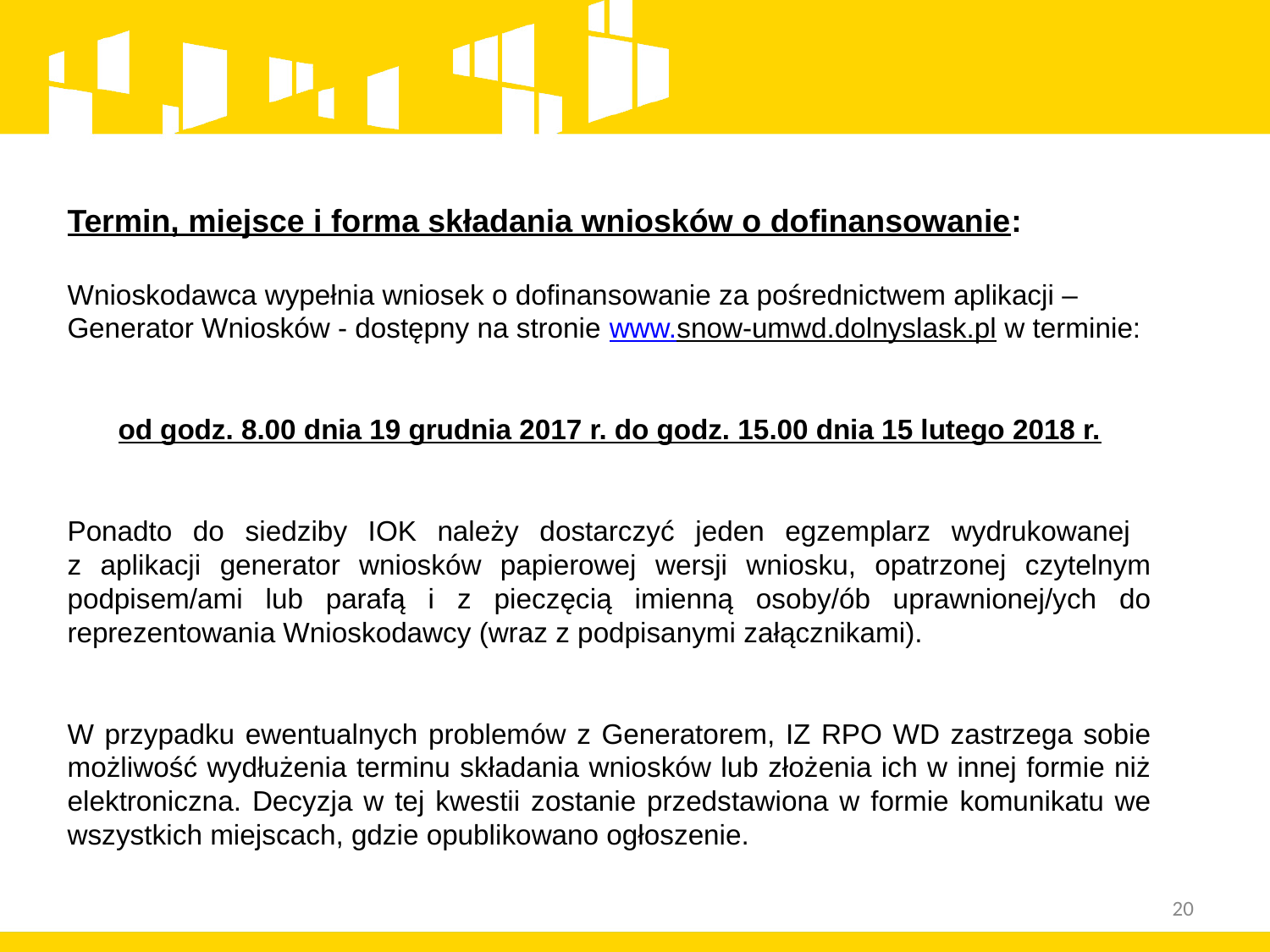

Termin, miejsce i forma składania wniosków o dofinansowanie:

Wnioskodawca wypełnia wniosek o dofinansowanie za pośrednictwem aplikacji – Generator Wniosków - dostępny na stronie www.snow-umwd.dolnyslask.pl w terminie:

od godz. 8.00 dnia 19 grudnia 2017 r. do godz. 15.00 dnia 15 lutego 2018 r.

Ponadto do siedziby IOK należy dostarczyć jeden egzemplarz wydrukowanej
z aplikacji generator wniosków papierowej wersji wniosku, opatrzonej czytelnym podpisem/ami lub parafą i z pieczęcią imienną osoby/ób uprawnionej/ych do reprezentowania Wnioskodawcy (wraz z podpisanymi załącznikami).

W przypadku ewentualnych problemów z Generatorem, IZ RPO WD zastrzega sobie możliwość wydłużenia terminu składania wniosków lub złożenia ich w innej formie niż elektroniczna. Decyzja w tej kwestii zostanie przedstawiona w formie komunikatu we wszystkich miejscach, gdzie opublikowano ogłoszenie.

20